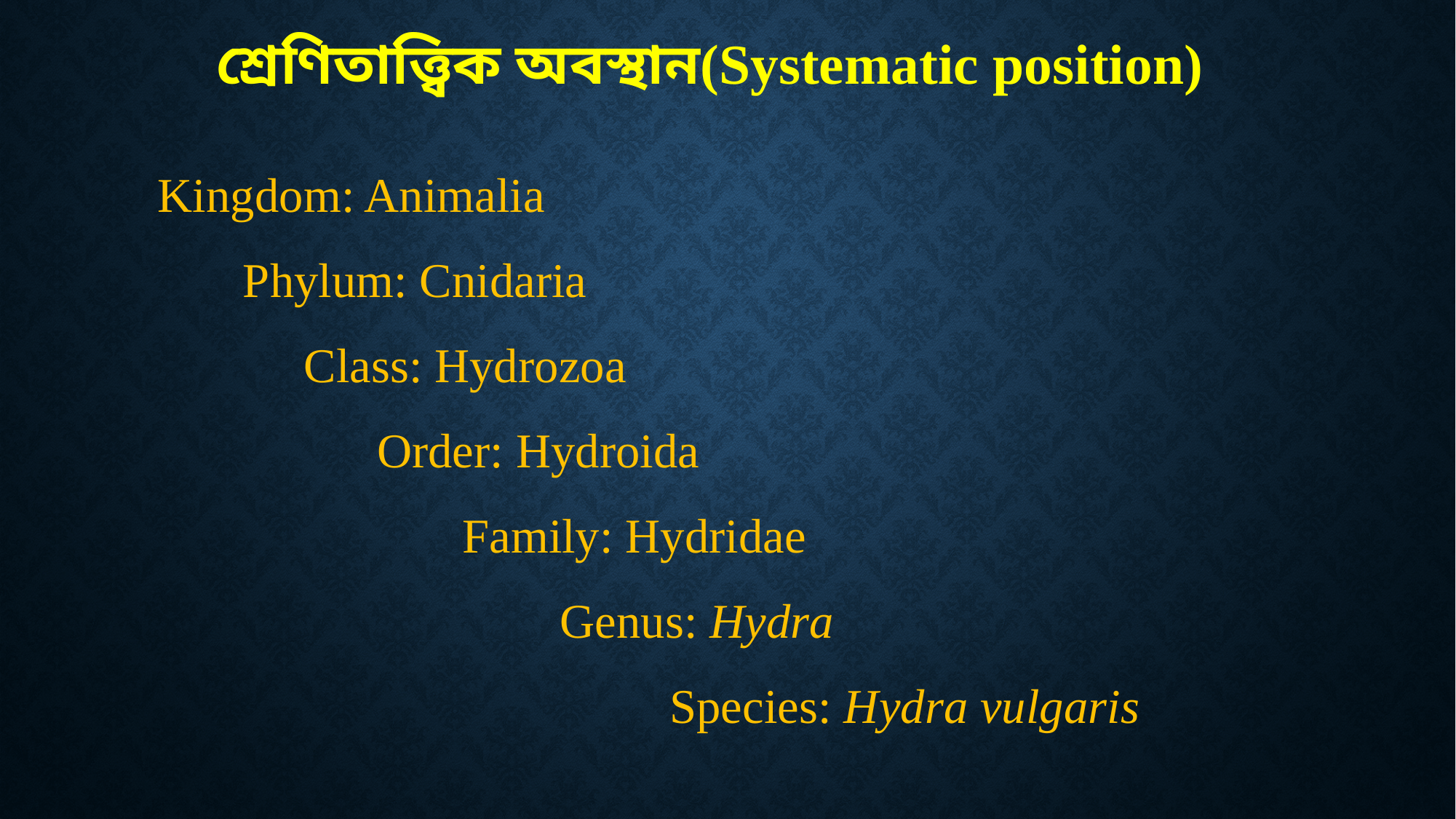

# শ্রেণিতাত্ত্বিক অবস্থান(Systematic position)
Kingdom: Animalia
       Phylum: Cnidaria
            Class: Hydrozoa
                  Order: Hydroida
                         Family: Hydridae
                                 Genus: Hydra
                                          Species: Hydra vulgaris